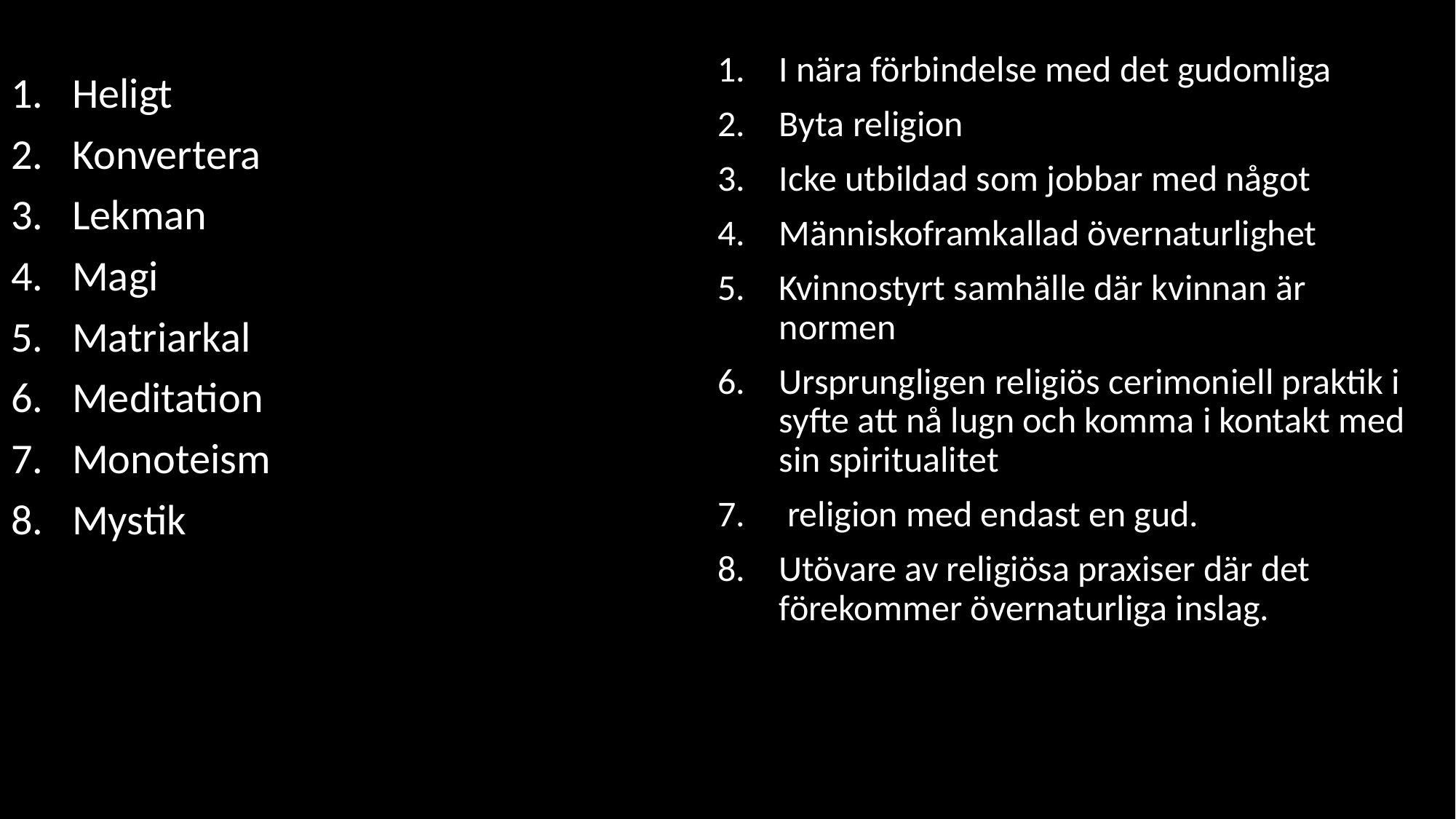

Heligt
Konvertera
Lekman
Magi
Matriarkal
Meditation
Monoteism
Mystik
I nära förbindelse med det gudomliga
Byta religion
Icke utbildad som jobbar med något
Människoframkallad övernaturlighet
Kvinnostyrt samhälle där kvinnan är normen
Ursprungligen religiös cerimoniell praktik i syfte att nå lugn och komma i kontakt med sin spiritualitet
 religion med endast en gud.
Utövare av religiösa praxiser där det förekommer övernaturliga inslag.